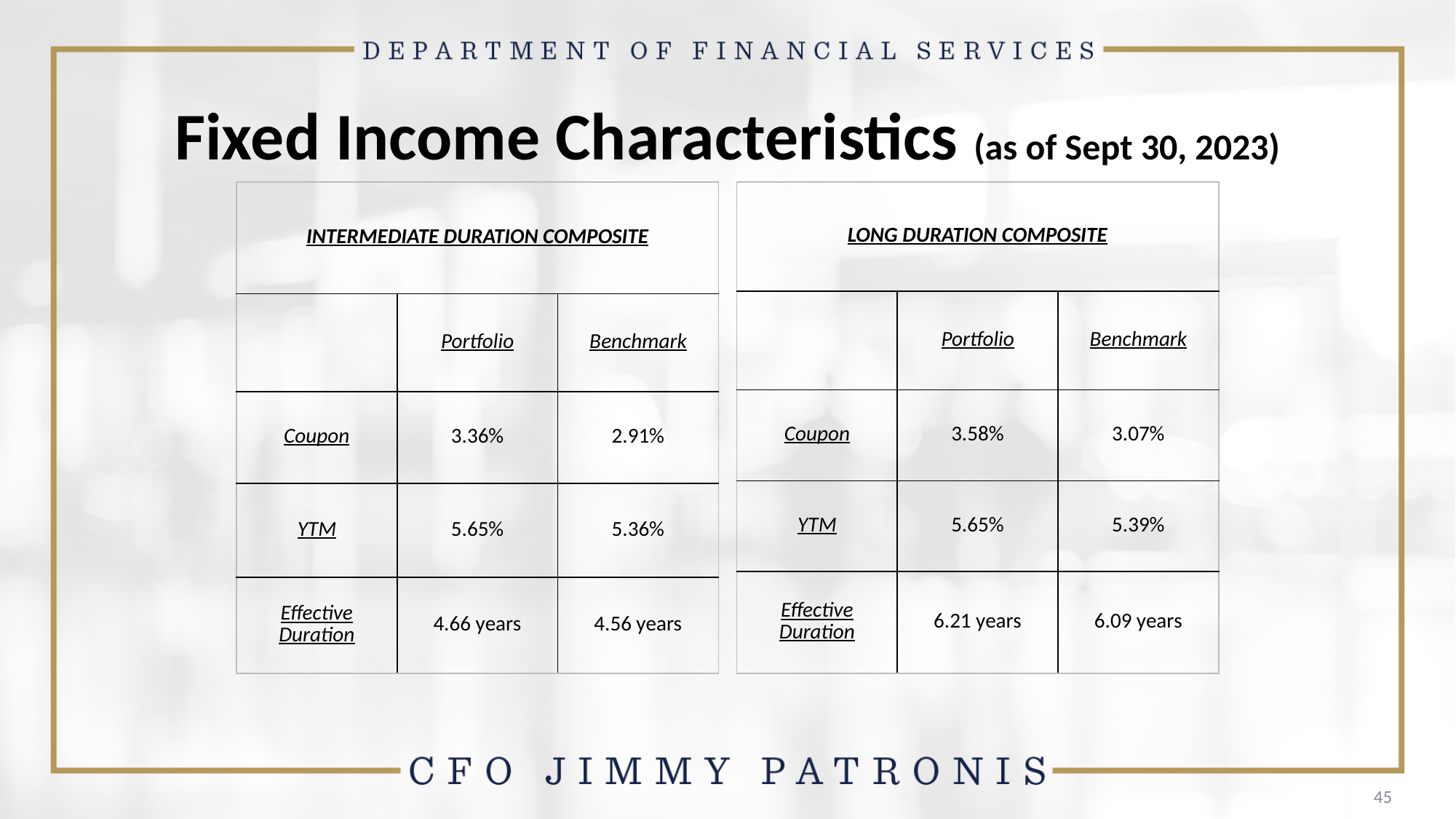

# Fixed Income Characteristics (as of Sept 30, 2023)
| Long Duration Composite |  |  |
| --- | --- | --- |
|  | Portfolio | Benchmark |
| Coupon | 3.58% | 3.07% |
| YTM | 5.65% | 5.39% |
| Effective Duration | 6.21 years | 6.09 years |
| Intermediate Duration Composite |  |  |
| --- | --- | --- |
|  | Portfolio | Benchmark |
| Coupon | 3.36% | 2.91% |
| YTM | 5.65% | 5.36% |
| Effective Duration | 4.66 years | 4.56 years |
45